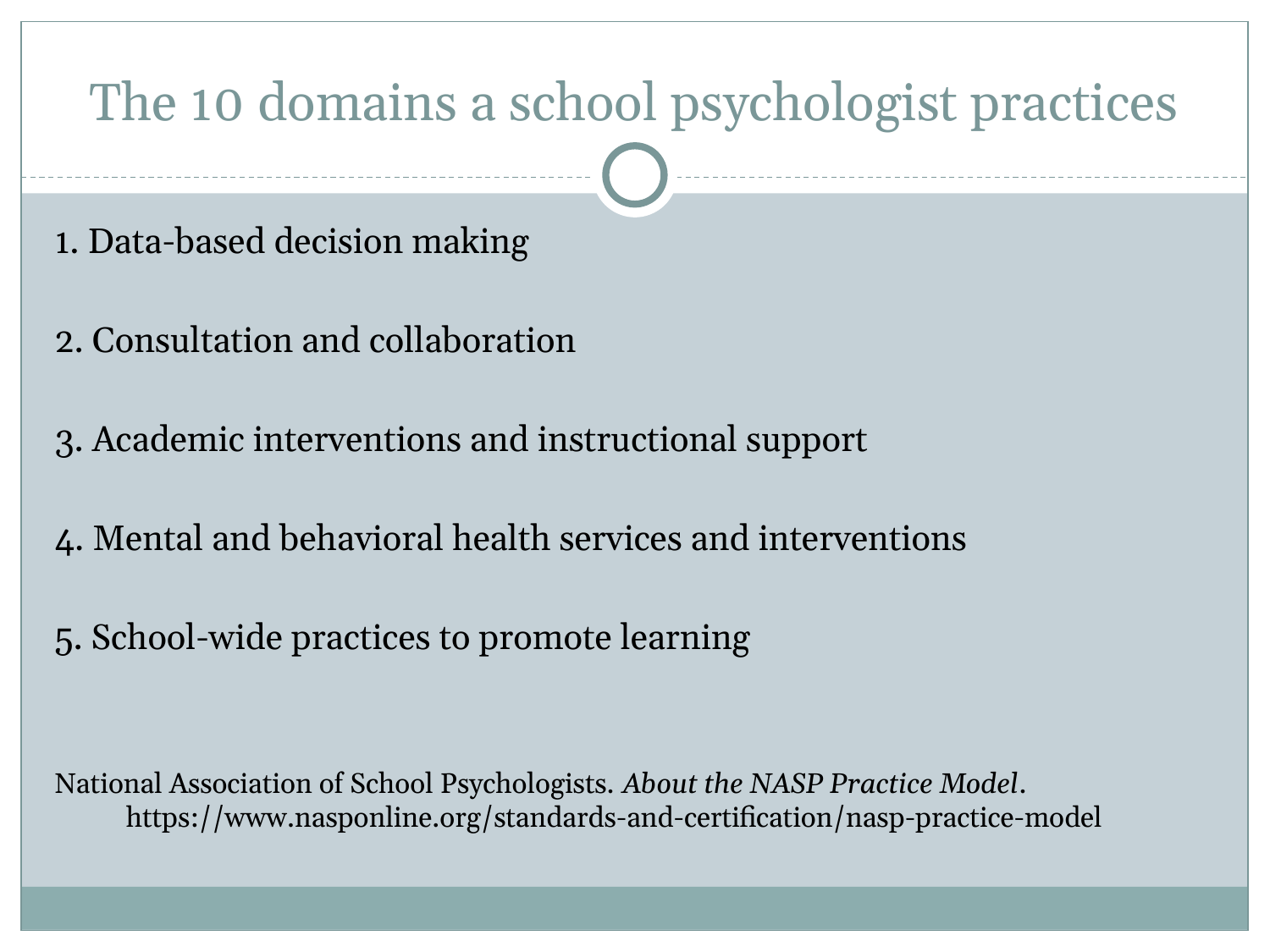

# The 10 domains a school psychologist practices
1. Data-based decision making

2. Consultation and collaboration

3. Academic interventions and instructional support

4. Mental and behavioral health services and interventions

5. School-wide practices to promote learning

National Association of School Psychologists. About the NASP Practice Model. https://www.nasponline.org/standards-and-certification/nasp-practice-model